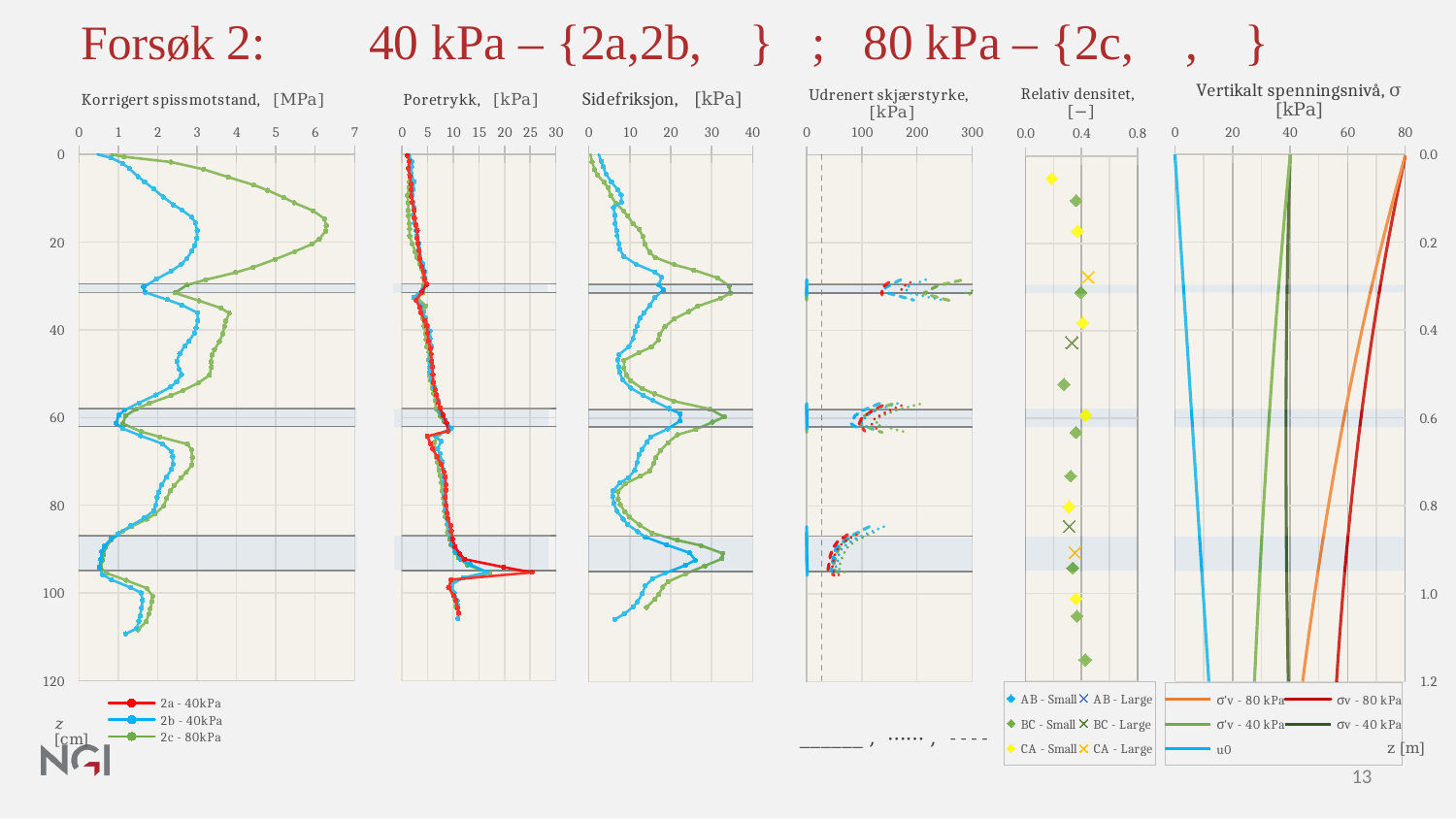

# Forsøk 2:	40 kPa – {2a,2b,3a}   ;   80 kPa – {2c,3b,3c}

### Chart

| Category | fs-2a | fs-3a | fs-2b | Clay | fs-3b | fs-2c | fs-3c |
|---|---|---|---|---|---|---|---|

### Chart

| Category | S_u(N_Δu)-2a | S_u(N_Δu)-3a | S_u(N_Δu)-2b | S_u(N_Δu)-3b | S_u(N_Δu)-2c | S_u(N_Δu)-3c | S_u(N_kt)-2a | S_u(N_kt)-3a | S_u(N_kt)-2b | S_u(N_kt)-3b | S_u(N_kt)-2c | S_u(N_kt)-3c | S_u(N_ke)-2a | S_u(N_ke)-3a | S_u(N_ke)-2b | S_u(N_ke)-3b | S_u(N_ke)-2c | S_u(N_ke)-3c | Clay | Su_p-cl |
|---|---|---|---|---|---|---|---|---|---|---|---|---|---|---|---|---|---|---|---|---|

### Chart

| Category | AB - Small | AB - Large | BC - Small | BC - Large | CA - Small | CA - Large |
|---|---|---|---|---|---|---|

### Chart

| Category | σ'v - 80 kPa | σv - 80 kPa | σ'v - 40 kPa | σv - 40 kPa | u0 |
|---|---|---|---|---|---|

### Chart

| Category |  |  |  |  |  |  | u2-2a | u2-3a | u2-2b | u2-3b | u2-2c | u2-3c | Clay |
|---|---|---|---|---|---|---|---|---|---|---|---|---|---|

### Chart

| Category |  |  |  |  |  |  | u2-2a | u2-3a | u2-2b | u2-3b | u2-2c | u2-3c | Clay |
|---|---|---|---|---|---|---|---|---|---|---|---|---|---|
13